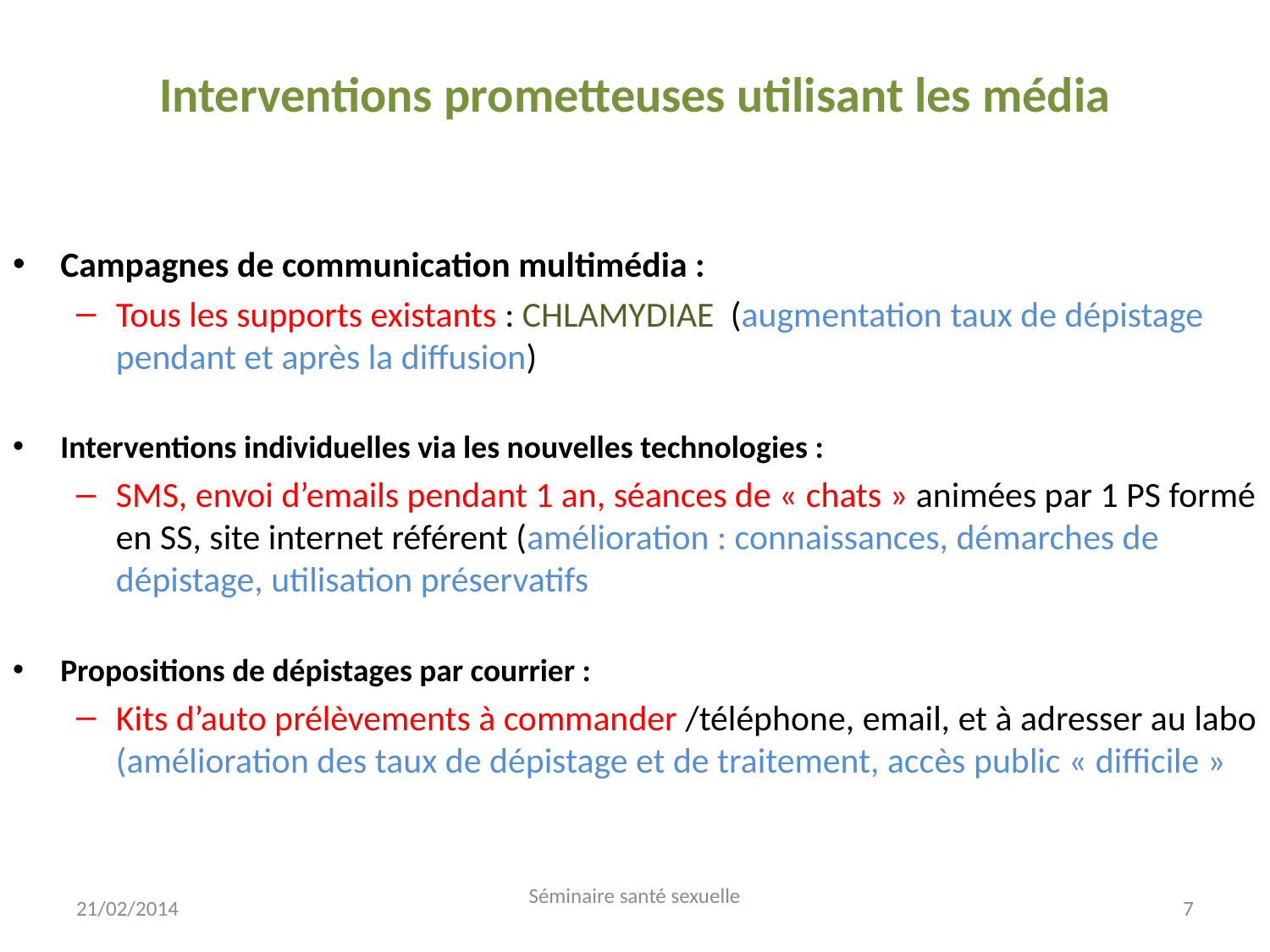

# Interventions prometteuses utilisant les média

Campagnes de communication multimédia :
Tous les supports existants : CHLAMYDIAE  (augmentation taux de dépistage pendant et après la diffusion)

Interventions individuelles via les nouvelles technologies :
SMS, envoi d’emails pendant 1 an, séances de « chats » animées par 1 PS formé en SS, site internet référent (amélioration : connaissances, démarches de dépistage, utilisation préservatifs

Propositions de dépistages par courrier :
Kits d’auto prélèvements à commander /téléphone, email, et à adresser au labo (amélioration des taux de dépistage et de traitement, accès public « difficile »
21/02/2014
Séminaire santé sexuelle

7